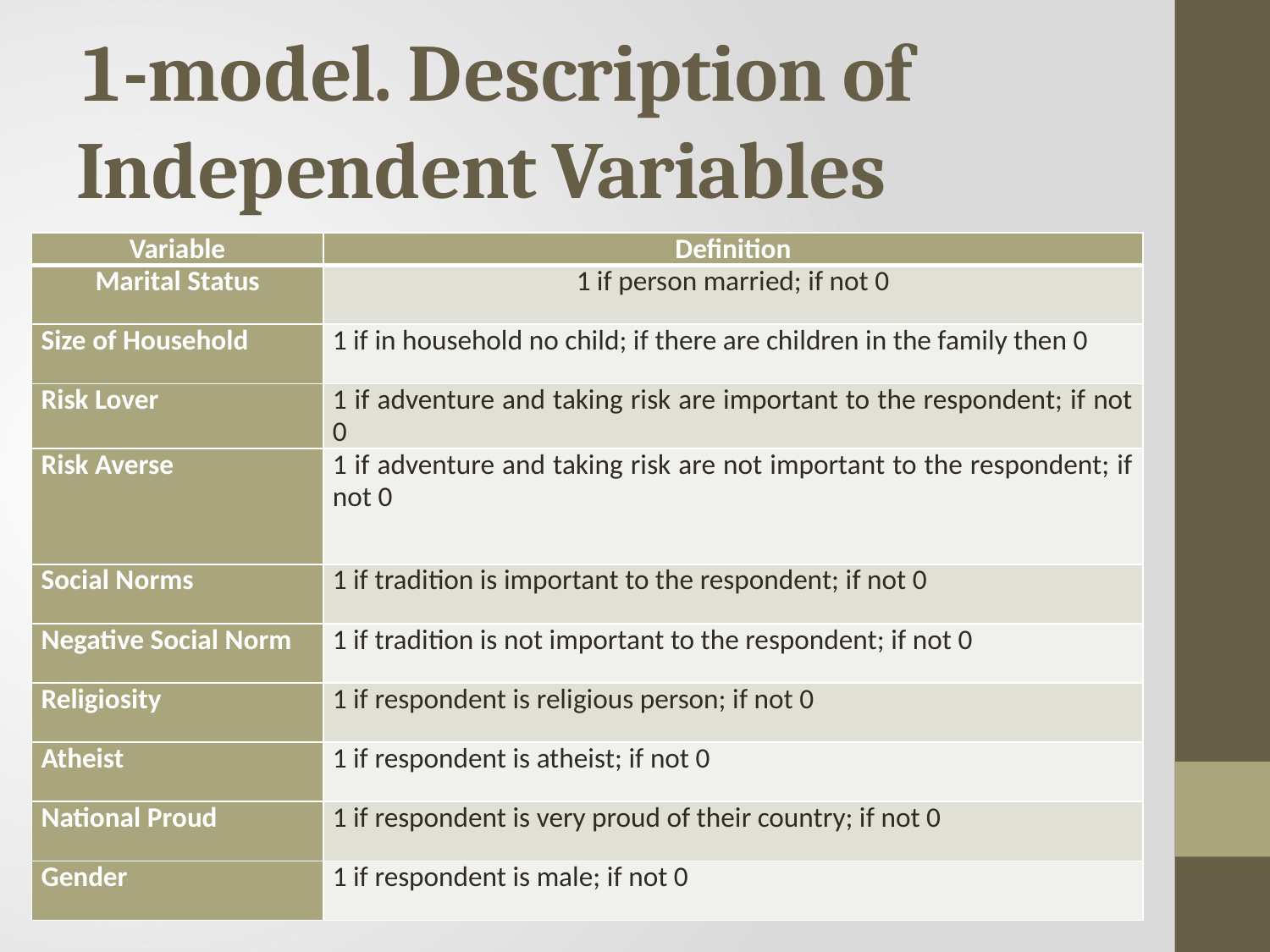

# 1-model. Description of Independent Variables
| Variable | Definition |
| --- | --- |
| Marital Status | 1 if person married; if not 0 |
| Size of Household | 1 if in household no child; if there are children in the family then 0 |
| Risk Lover | 1 if adventure and taking risk are important to the respondent; if not 0 |
| Risk Averse | 1 if adventure and taking risk are not important to the respondent; if not 0 |
| Social Norms | 1 if tradition is important to the respondent; if not 0 |
| Negative Social Norm | 1 if tradition is not important to the respondent; if not 0 |
| Religiosity | 1 if respondent is religious person; if not 0 |
| Atheist | 1 if respondent is atheist; if not 0 |
| National Proud | 1 if respondent is very proud of their country; if not 0 |
| Gender | 1 if respondent is male; if not 0 |